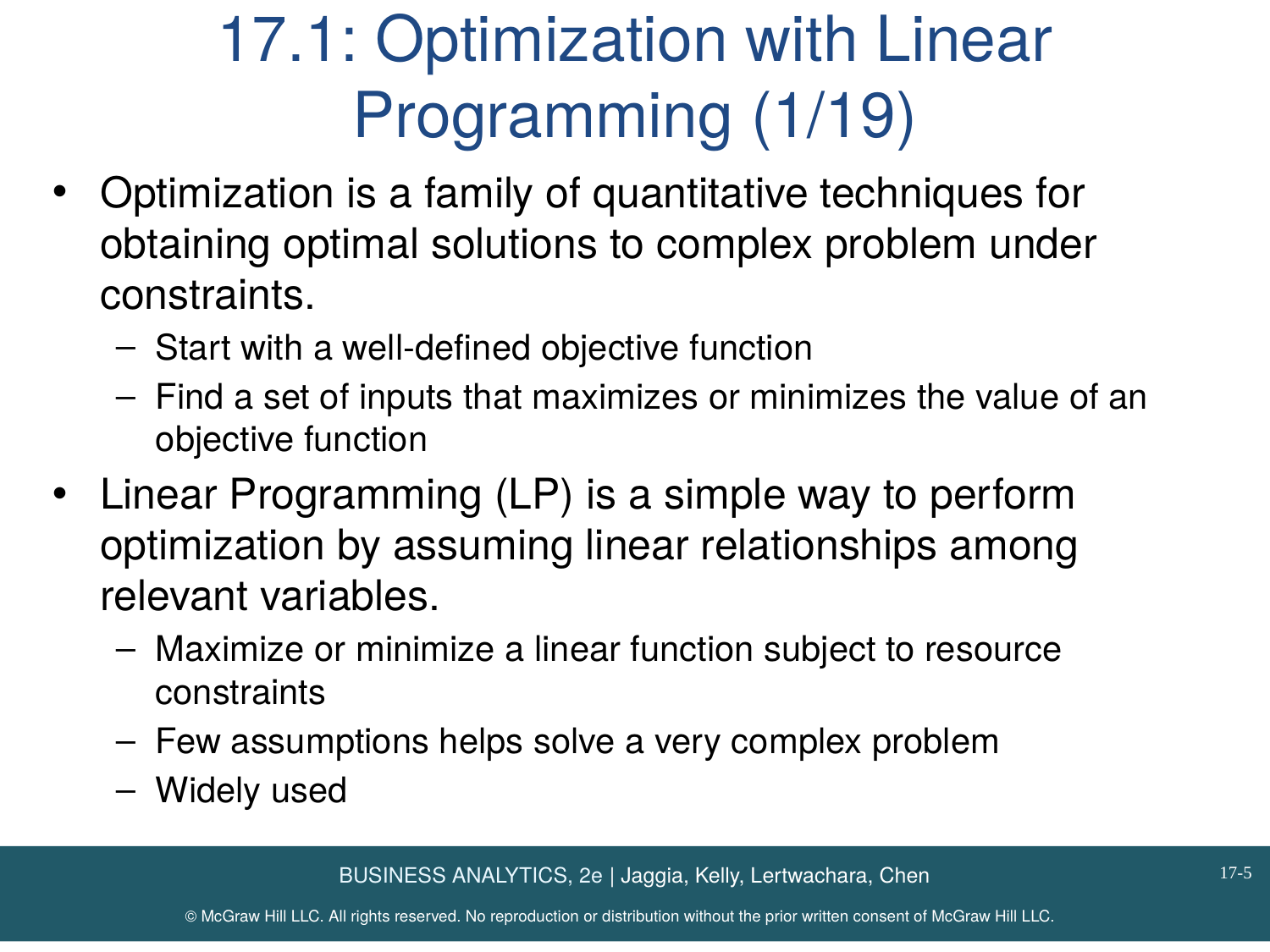

# 17.1: Optimization with Linear Programming (1/19)
Optimization is a family of quantitative techniques for obtaining optimal solutions to complex problem under constraints.
Start with a well-defined objective function
Find a set of inputs that maximizes or minimizes the value of an objective function
Linear Programming (LP) is a simple way to perform optimization by assuming linear relationships among relevant variables.
Maximize or minimize a linear function subject to resource constraints
Few assumptions helps solve a very complex problem
Widely used